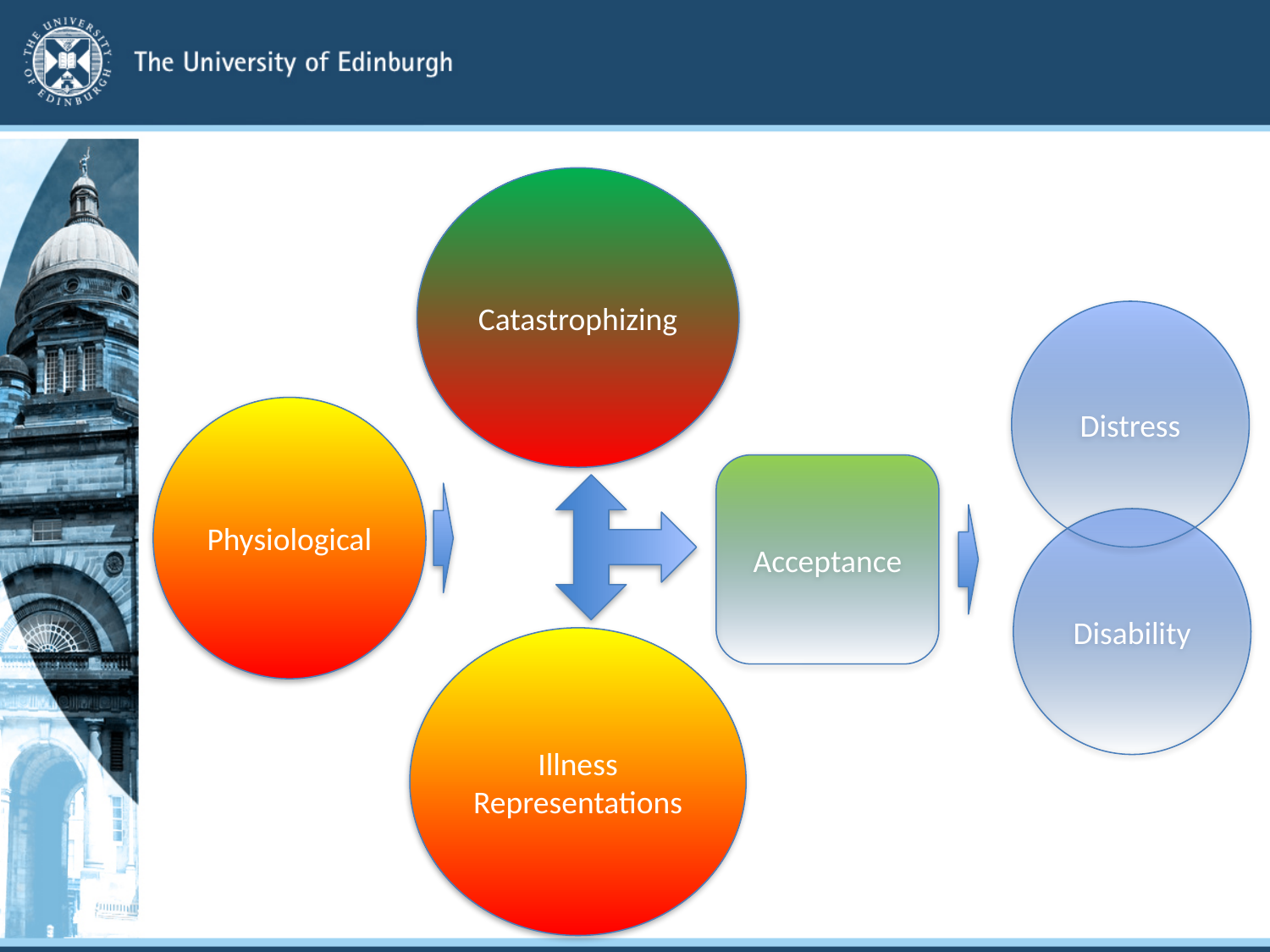

Catastrophizing
Distress
Physiological
Acceptance

Disability
Illness Representations